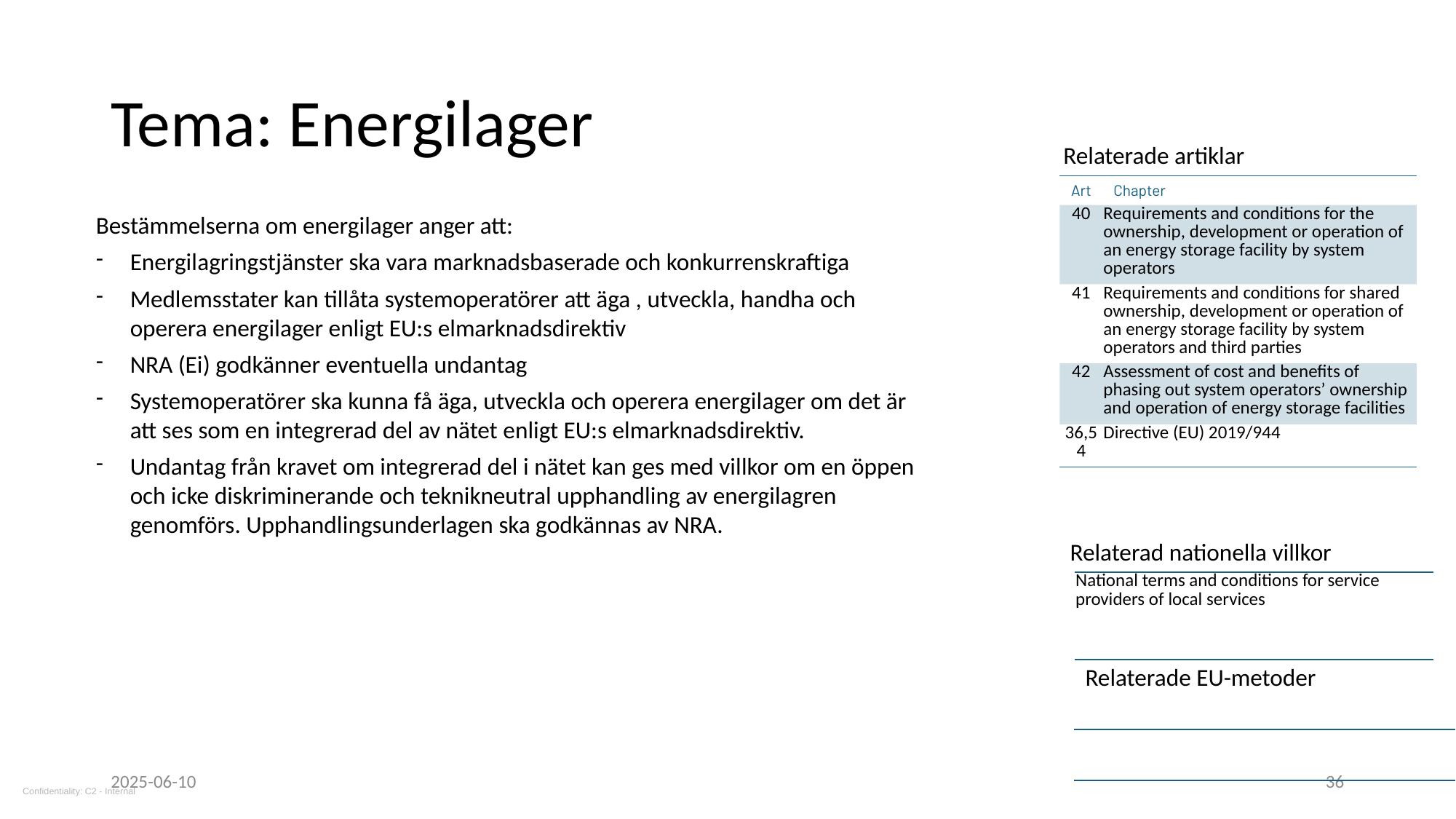

# Tema: Energilager
Relaterade artiklar
| Art | Chapter |
| --- | --- |
| 40 | Requirements and conditions for the ownership, development or operation of an energy storage facility by system operators |
| 41 | Requirements and conditions for shared ownership, development or operation of an energy storage facility by system operators and third parties |
| 42 | Assessment of cost and benefits of phasing out system operators’ ownership and operation of energy storage facilities |
| 36,54 | Directive (EU) 2019/944 |
Bestämmelserna om energilager anger att:
Energilagringstjänster ska vara marknadsbaserade och konkurrenskraftiga
Medlemsstater kan tillåta systemoperatörer att äga , utveckla, handha och operera energilager enligt EU:s elmarknadsdirektiv
NRA (Ei) godkänner eventuella undantag
Systemoperatörer ska kunna få äga, utveckla och operera energilager om det är att ses som en integrerad del av nätet enligt EU:s elmarknadsdirektiv.
Undantag från kravet om integrerad del i nätet kan ges med villkor om en öppen och icke diskriminerande och teknikneutral upphandling av energilagren genomförs. Upphandlingsunderlagen ska godkännas av NRA.

Relaterad nationella villkor
| National terms and conditions for service providers of local services |
| --- |
Relaterade EU-metoder
|  |
| --- |
2025-06-10
36